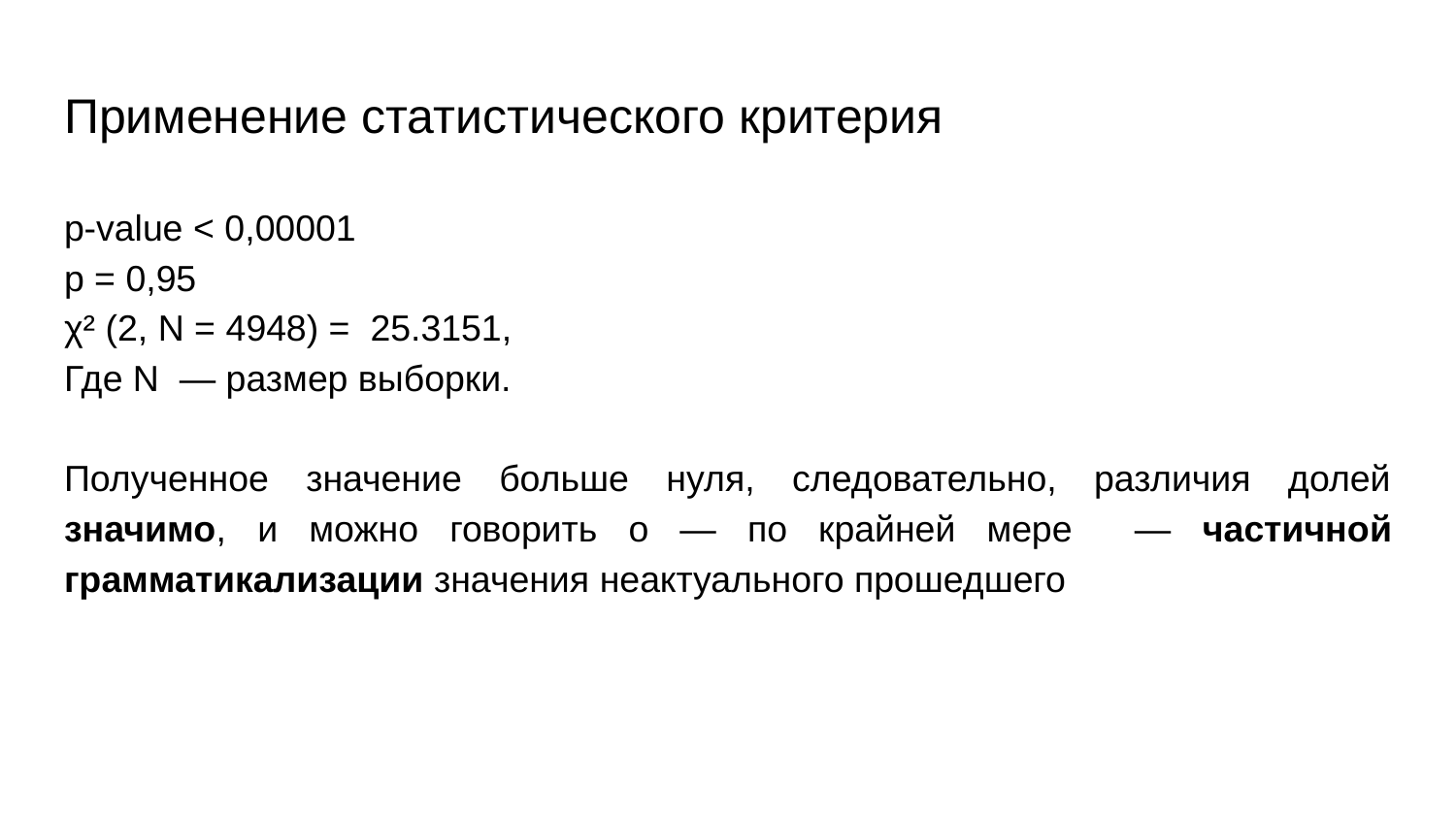

# Применение статистического критерия
p-value < 0,00001
p = 0,95
χ² (2, N = 4948) =  25.3151,
Где N  — размер выборки.

Полученное значение больше нуля, следовательно, различия долей значимо, и можно говорить о — по крайней мере  — частичной грамматикализации значения неактуального прошедшего